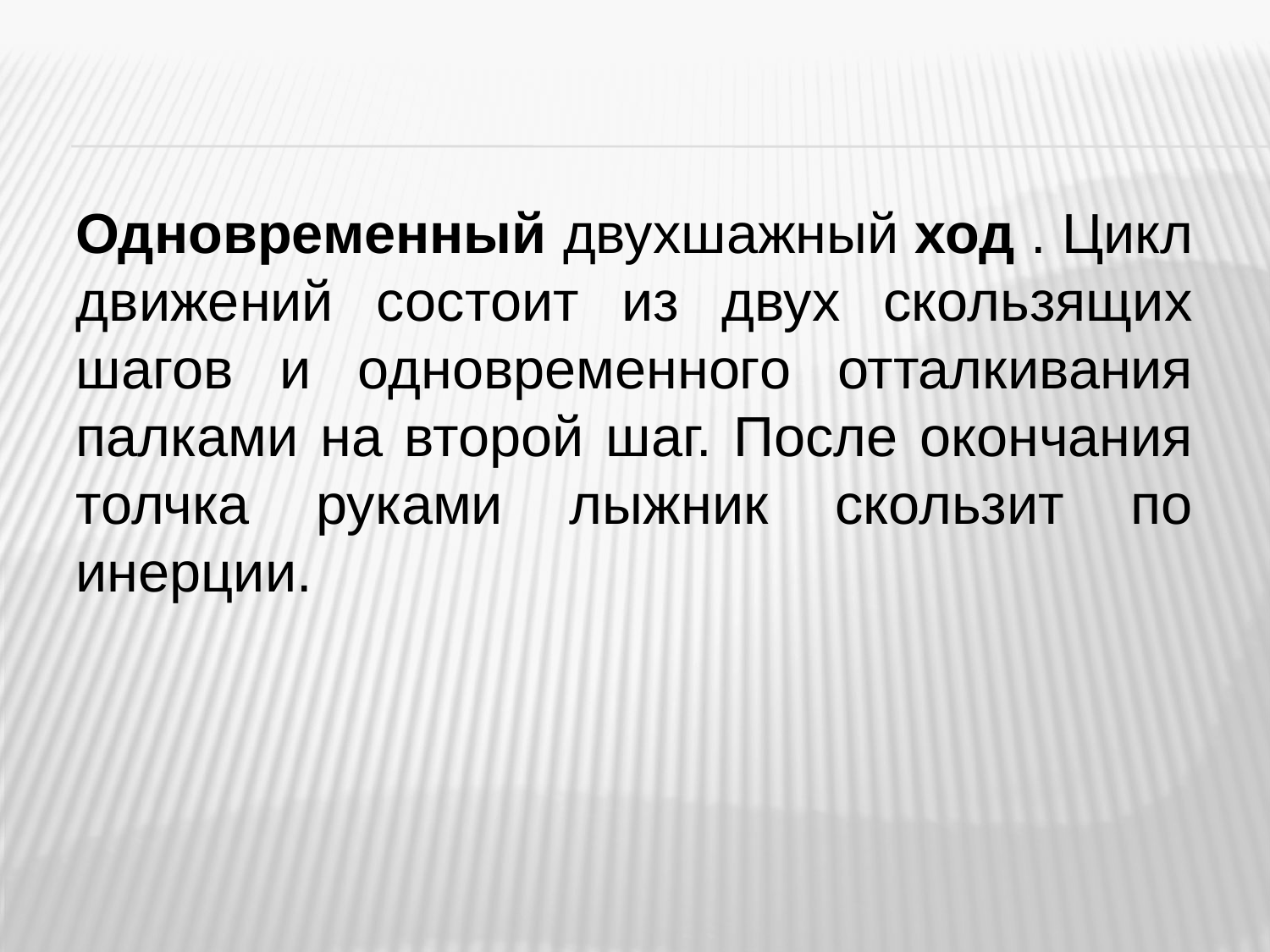

#
Одновременный двухшажный ход . Цикл движений состоит из двух скользящих шагов и одновременного отталкивания палками на второй шаг. После окончания толчка руками лыжник скользит по инерции.